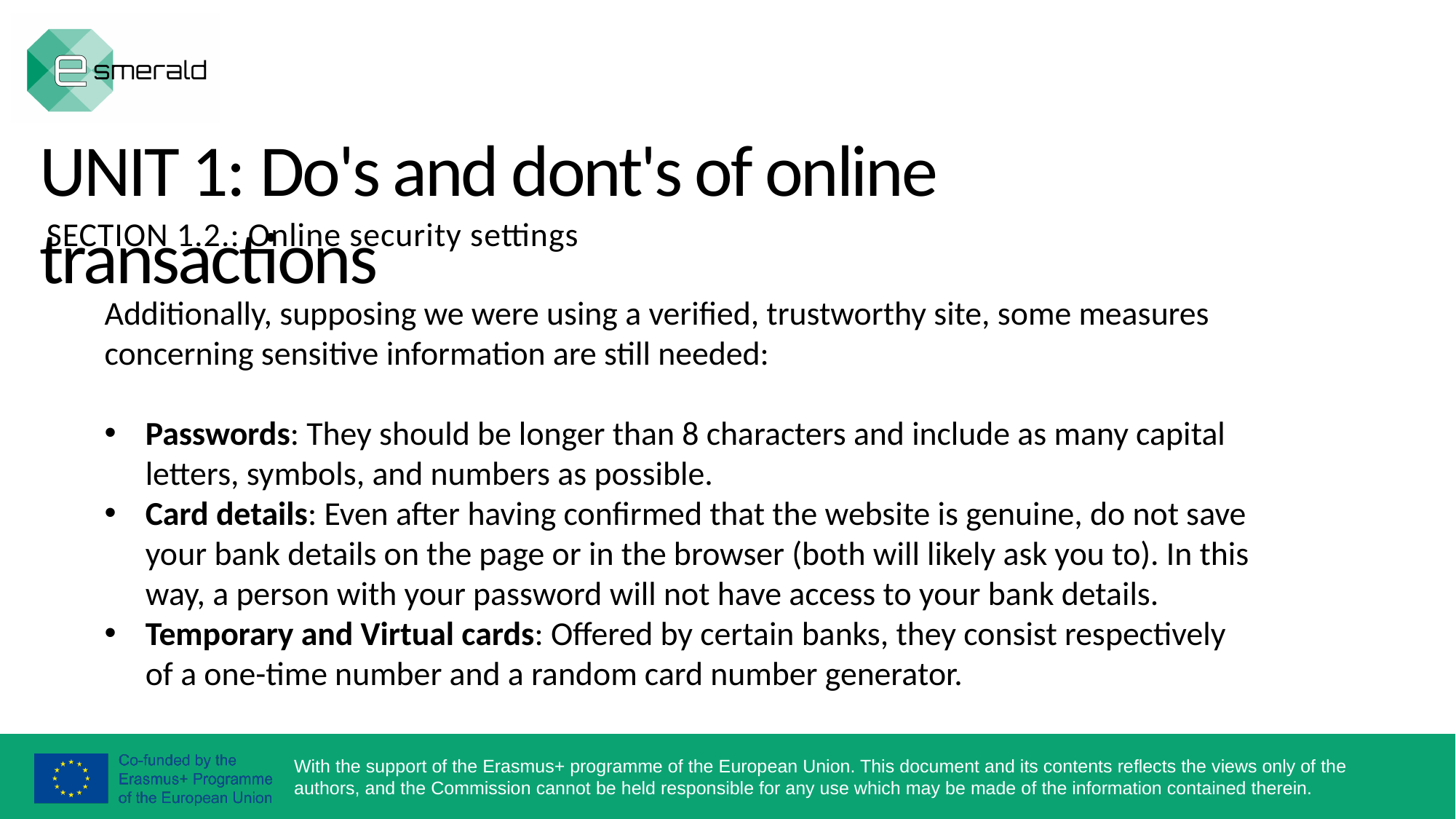

UNIT 1: Do's and dont's of online transactions
SECTION 1.2.: Online security settings
Additionally, supposing we were using a verified, trustworthy site, some measures concerning sensitive information are still needed:

Passwords: They should be longer than 8 characters and include as many capital letters, symbols, and numbers as possible.
Card details: Even after having confirmed that the website is genuine, do not save your bank details on the page or in the browser (both will likely ask you to). In this way, a person with your password will not have access to your bank details.
Temporary and Virtual cards: Offered by certain banks, they consist respectively of a one-time number and a random card number generator.